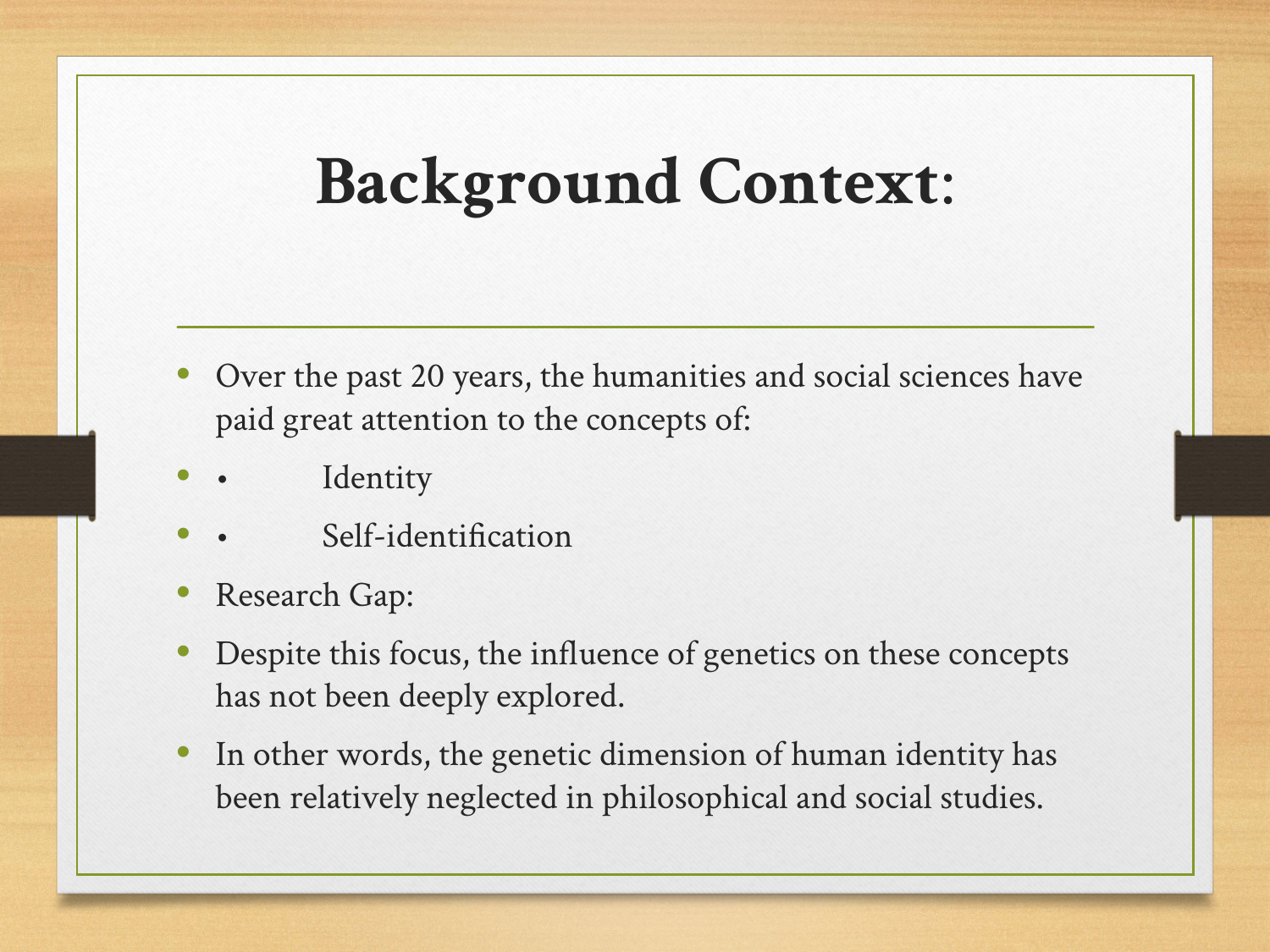

# Background Context:
Over the past 20 years, the humanities and social sciences have paid great attention to the concepts of:
•	Identity
•	Self-identification
Research Gap:
Despite this focus, the influence of genetics on these concepts has not been deeply explored.
In other words, the genetic dimension of human identity has been relatively neglected in philosophical and social studies.